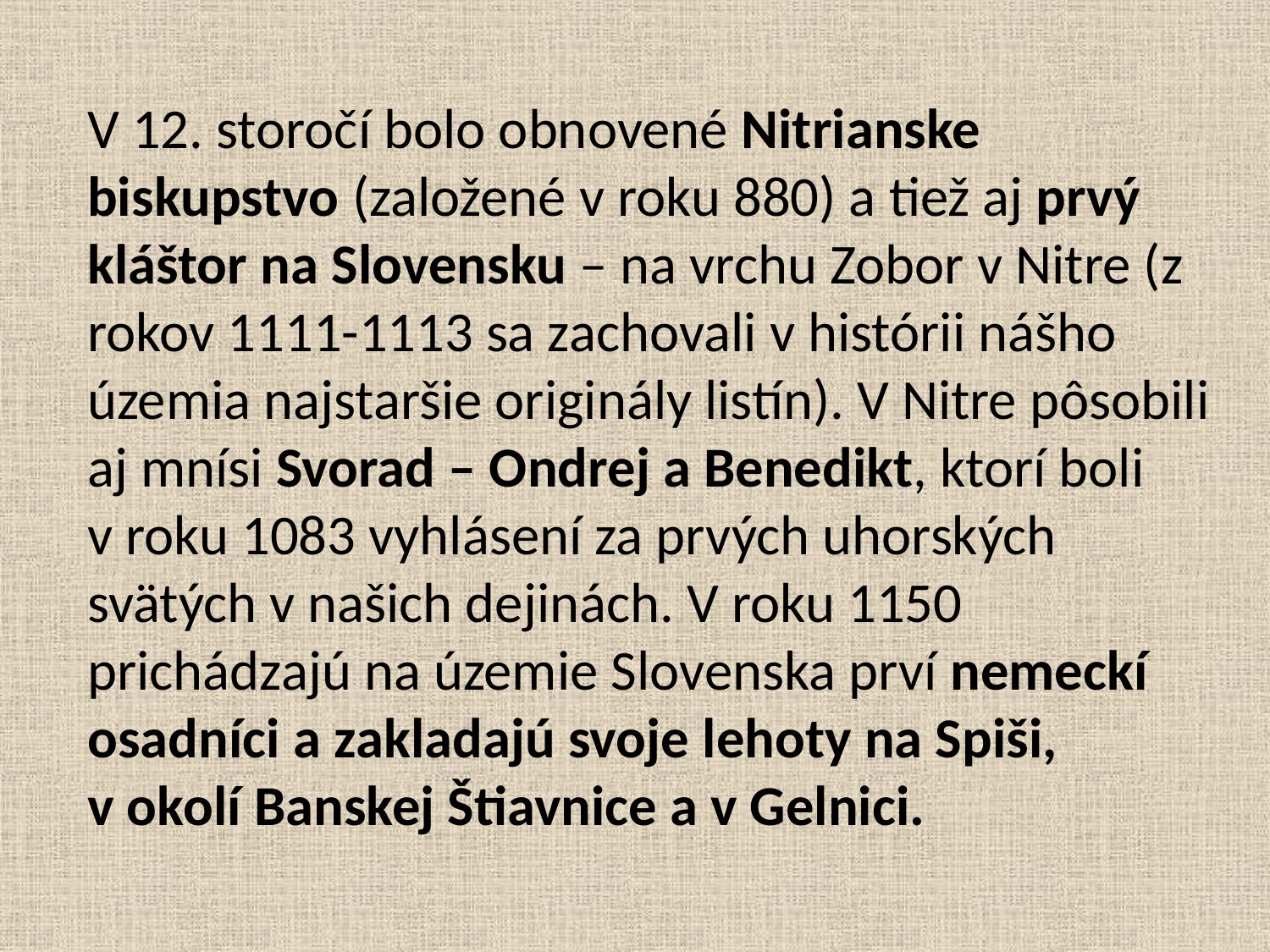

V 12. storočí bolo obnovené Nitrianske biskupstvo (založené v roku 880) a tiež aj prvý kláštor na Slovensku – na vrchu Zobor v Nitre (z rokov 1111-1113 sa zachovali v histórii nášho územia najstaršie originály listín). V Nitre pôsobili aj mnísi Svorad – Ondrej a Benedikt, ktorí boli v roku 1083 vyhlásení za prvých uhorských svätých v našich dejinách. V roku 1150 prichádzajú na územie Slovenska prví nemeckí osadníci a zakladajú svoje lehoty na Spiši, v okolí Banskej Štiavnice a v Gelnici.